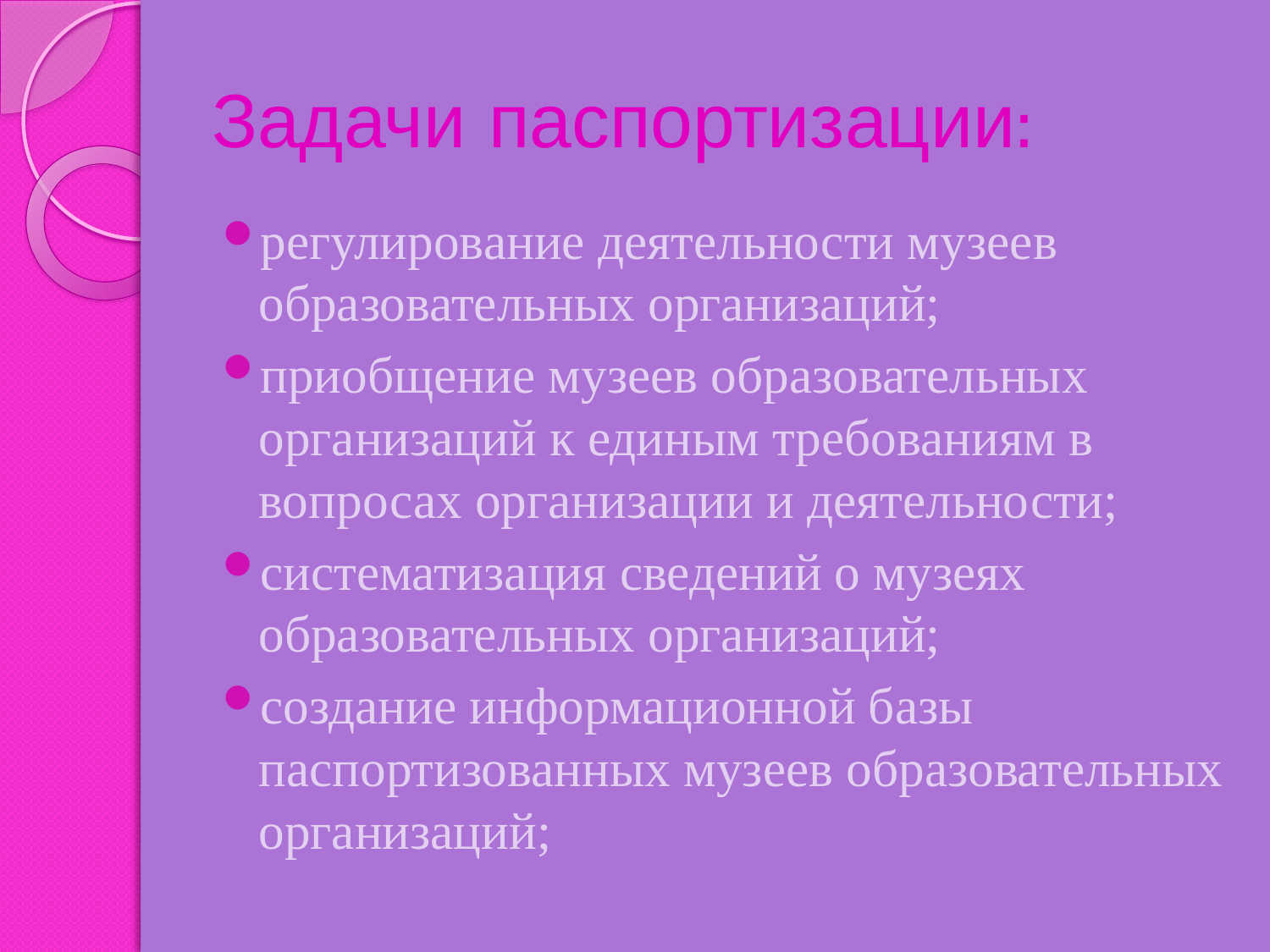

# Задачи паспортизации:
регулирование деятельности музеев образовательных организаций;
приобщение музеев образовательных организаций к единым требованиям в вопросах организации и деятельности;
систематизация сведений о музеях образовательных организаций;
создание информационной базы паспортизованных музеев образовательных организаций;